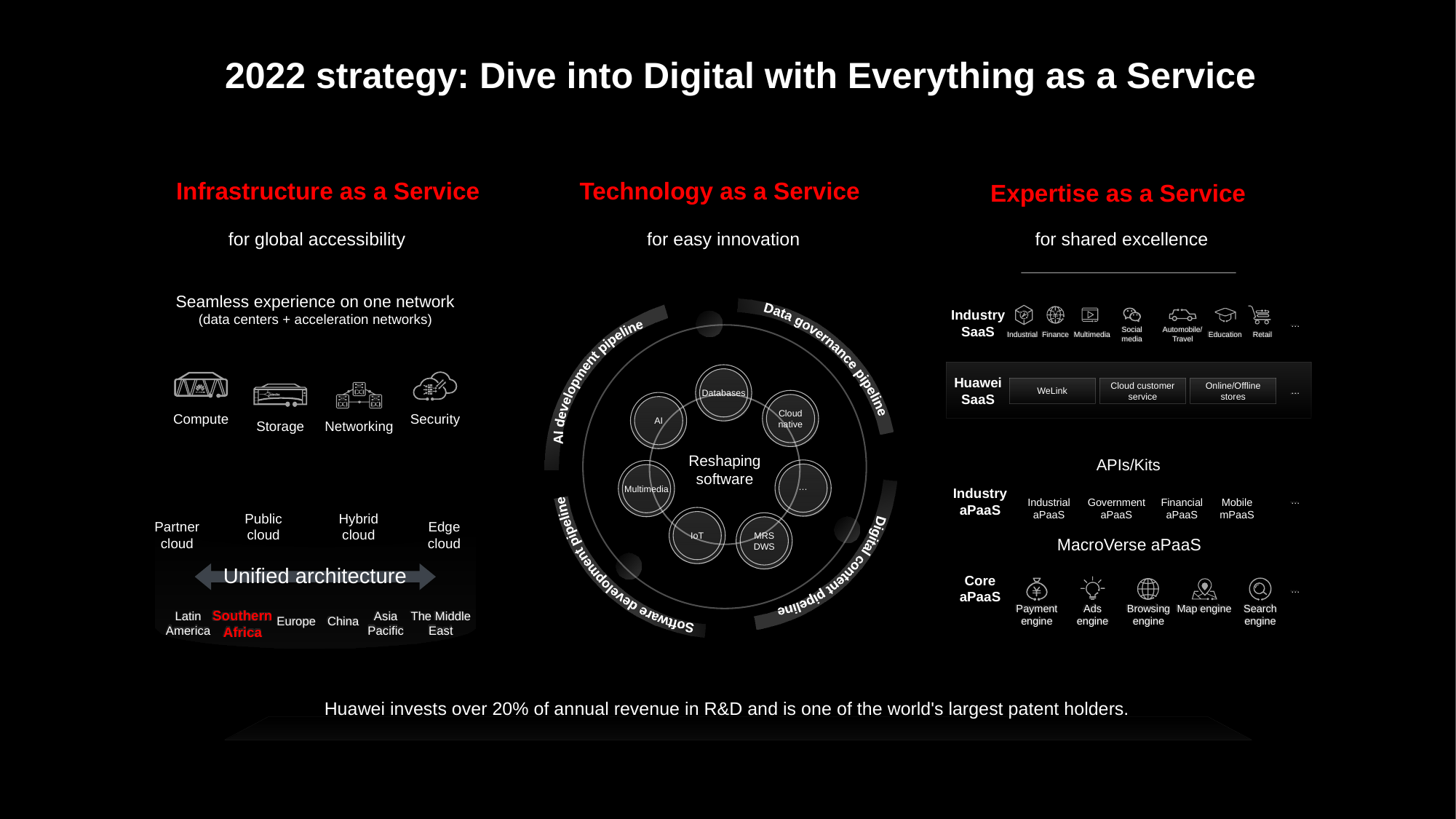

2022 strategy: Dive into Digital with Everything as a Service
Infrastructure as a Service
Technology as a Service
Expertise as a Service
for global accessibility
for easy innovation
for shared excellence

Industry
SaaS

…
Social media
Automobile/Travel
Industrial
Multimedia
Education
Finance
Retail

Huawei SaaS
WeLink
Cloud customer service
Online/Offline stores
…
APIs/Kits
Industry aPaaS
…
Industrial
aPaaS
Government
aPaaS
Financial
aPaaS
Mobile
mPaaS
MacroVerse aPaaS
Core
aPaaS

…
Payment engine
Ads engine
Browsing engine
Map engine
Search engine
Seamless experience on one network
(data centers + acceleration networks)

Compute
Security
Storage
Networking
Public cloud
Hybrid cloud
Partner cloud
Edge cloud

Unified architecture

Southern Africa
Asia Pacific
Latin America
The Middle East
Europe
China

Databases

Cloud native

AI

Reshaping software

…

Multimedia

IoT

MRS DWS

Data governance pipeline
Software development pipeline
AI development pipeline
Digital content pipeline
Huawei invests over 20% of annual revenue in R&D and is one of the world's largest patent holders.